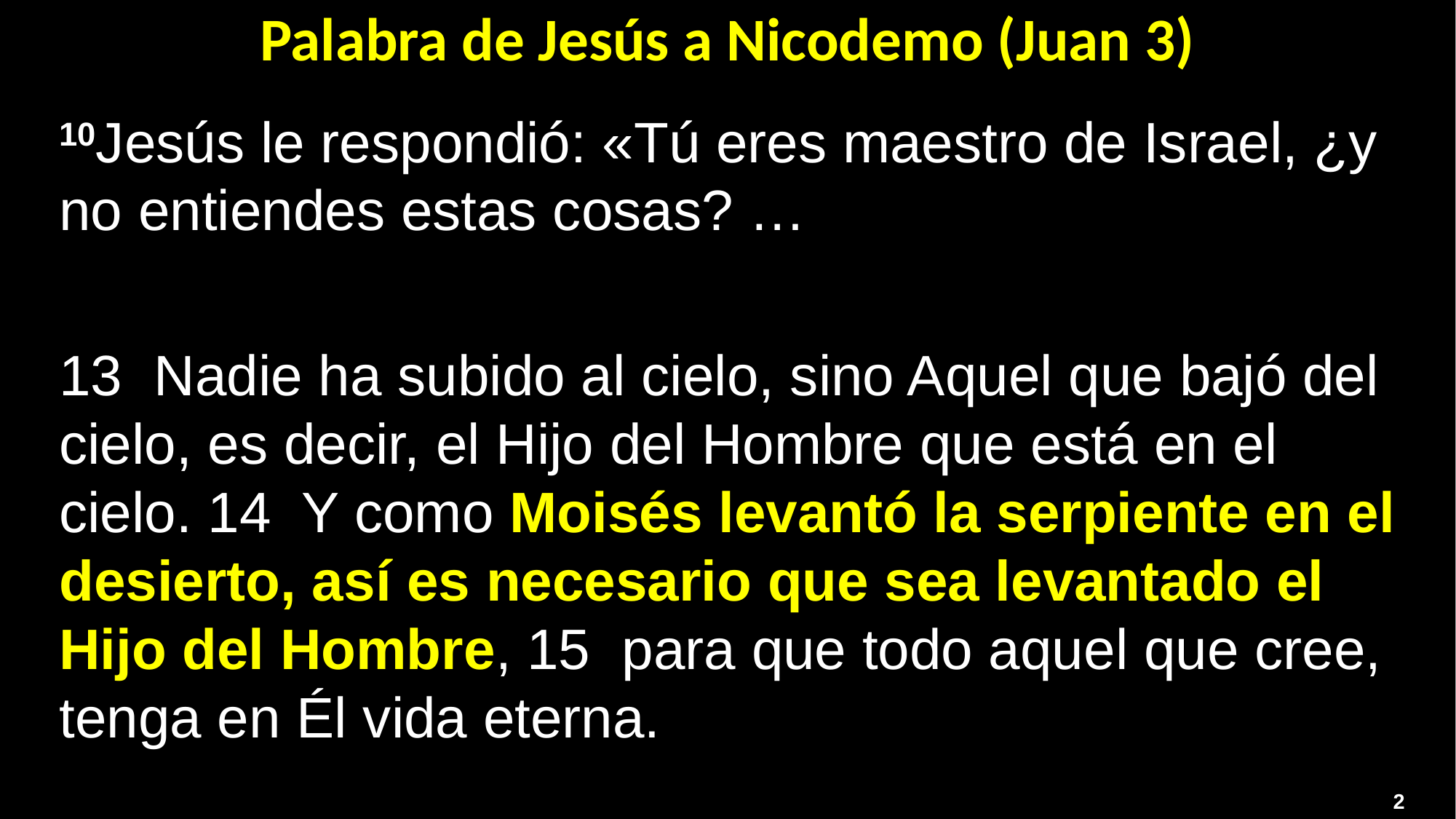

Palabra de Jesús a Nicodemo (Juan 3)
10Jesús le respondió: «Tú eres maestro de Israel, ¿y no entiendes estas cosas? …

13  Nadie ha subido al cielo, sino Aquel que bajó del cielo, es decir, el Hijo del Hombre que está en el cielo. 14  Y como Moisés levantó la serpiente en el desierto, así es necesario que sea levantado el Hijo del Hombre, 15  para que todo aquel que cree, tenga en Él vida eterna.
2